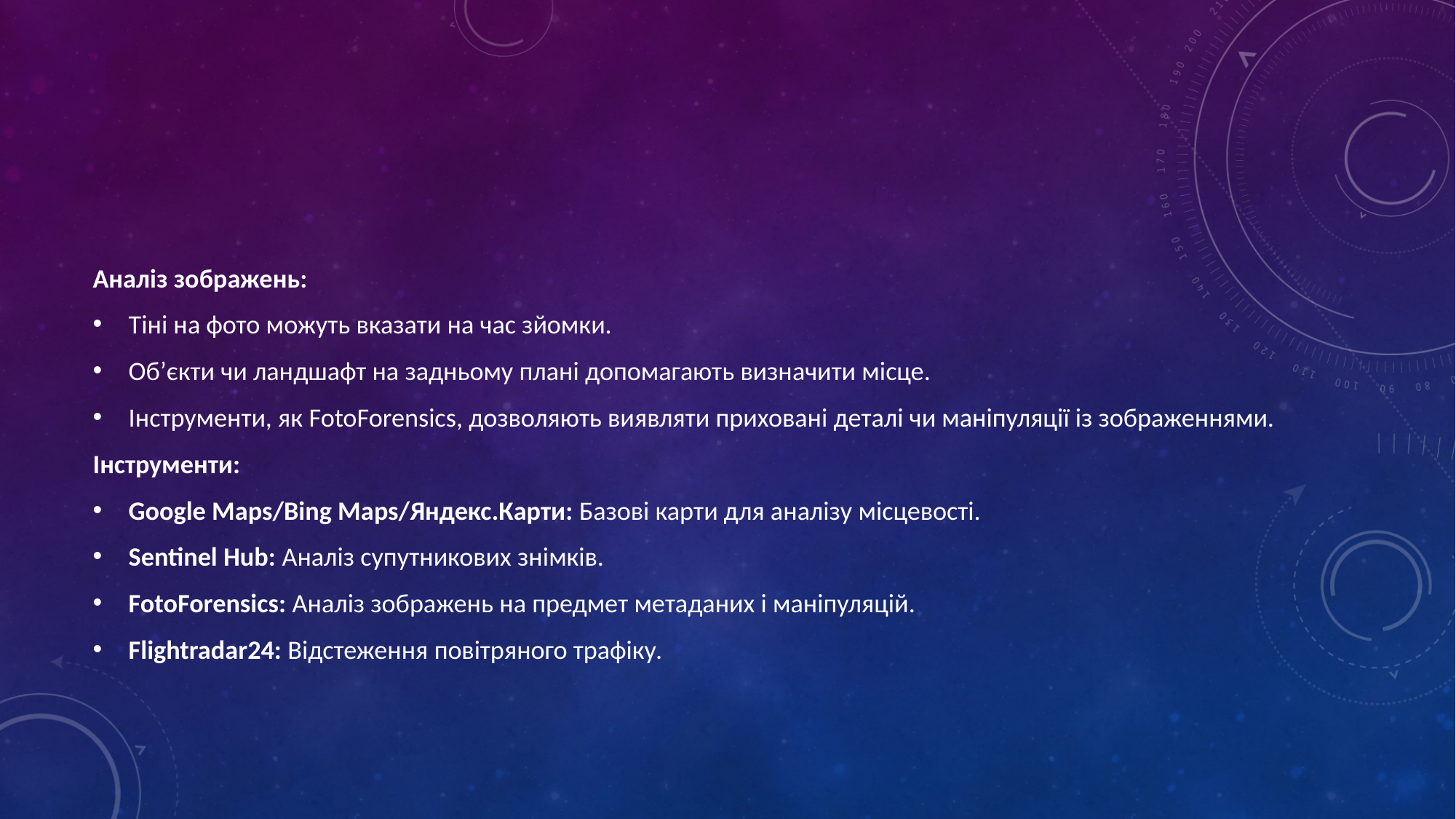

#
Аналіз зображень:
Тіні на фото можуть вказати на час зйомки.
Об’єкти чи ландшафт на задньому плані допомагають визначити місце.
Інструменти, як FotoForensics, дозволяють виявляти приховані деталі чи маніпуляції із зображеннями.
Інструменти:
Google Maps/Bing Maps/Яндекс.Карти: Базові карти для аналізу місцевості.
Sentinel Hub: Аналіз супутникових знімків.
FotoForensics: Аналіз зображень на предмет метаданих і маніпуляцій.
Flightradar24: Відстеження повітряного трафіку.